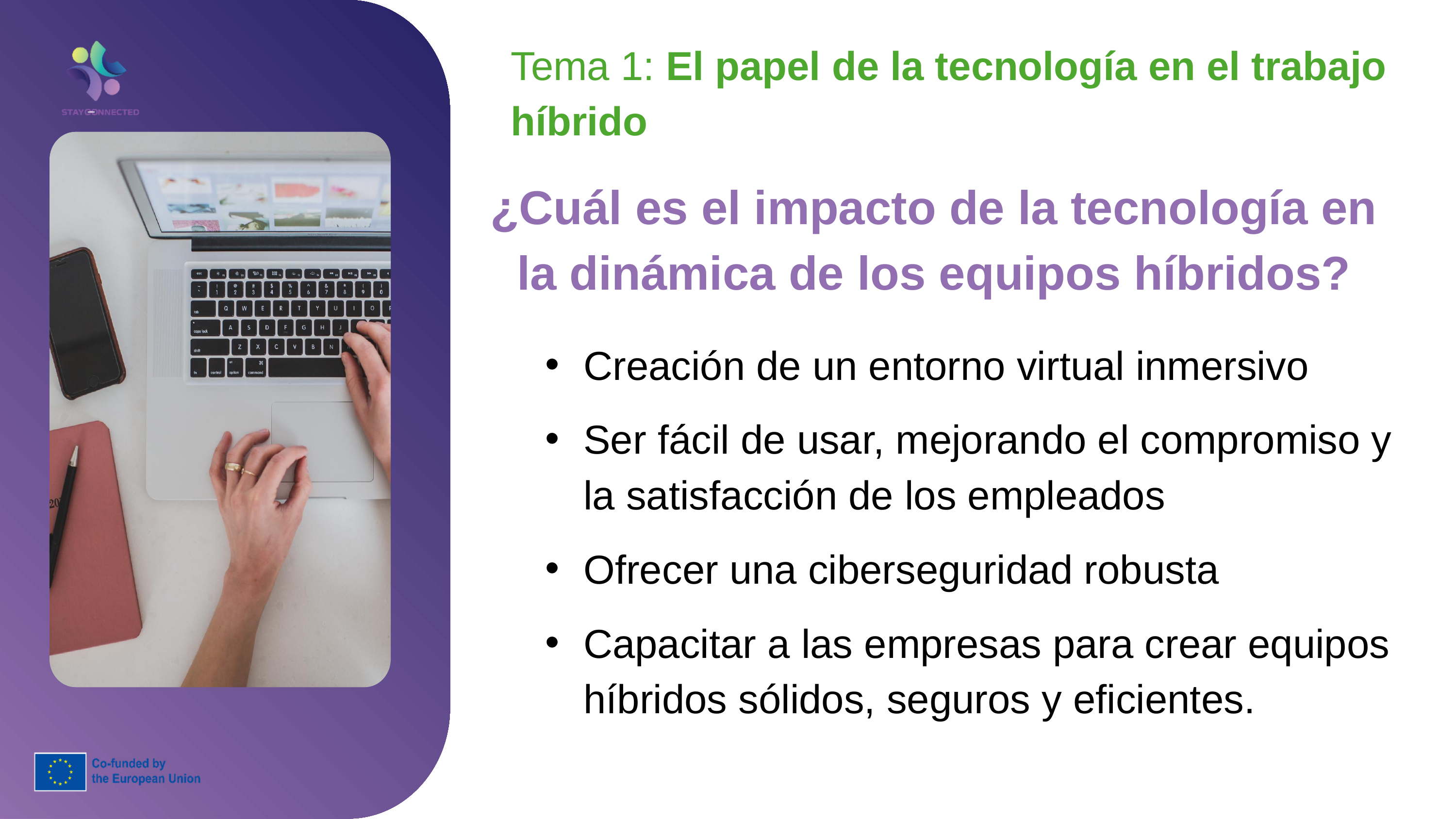

Tema 1: El papel de la tecnología en el trabajo híbrido

¿Cuál es el impacto de la tecnología en la dinámica de los equipos híbridos?

Creación de un entorno virtual inmersivo

Ser fácil de usar, mejorando el compromiso y la satisfacción de los empleados

Ofrecer una ciberseguridad robusta

Capacitar a las empresas para crear equipos híbridos sólidos, seguros y eficientes.